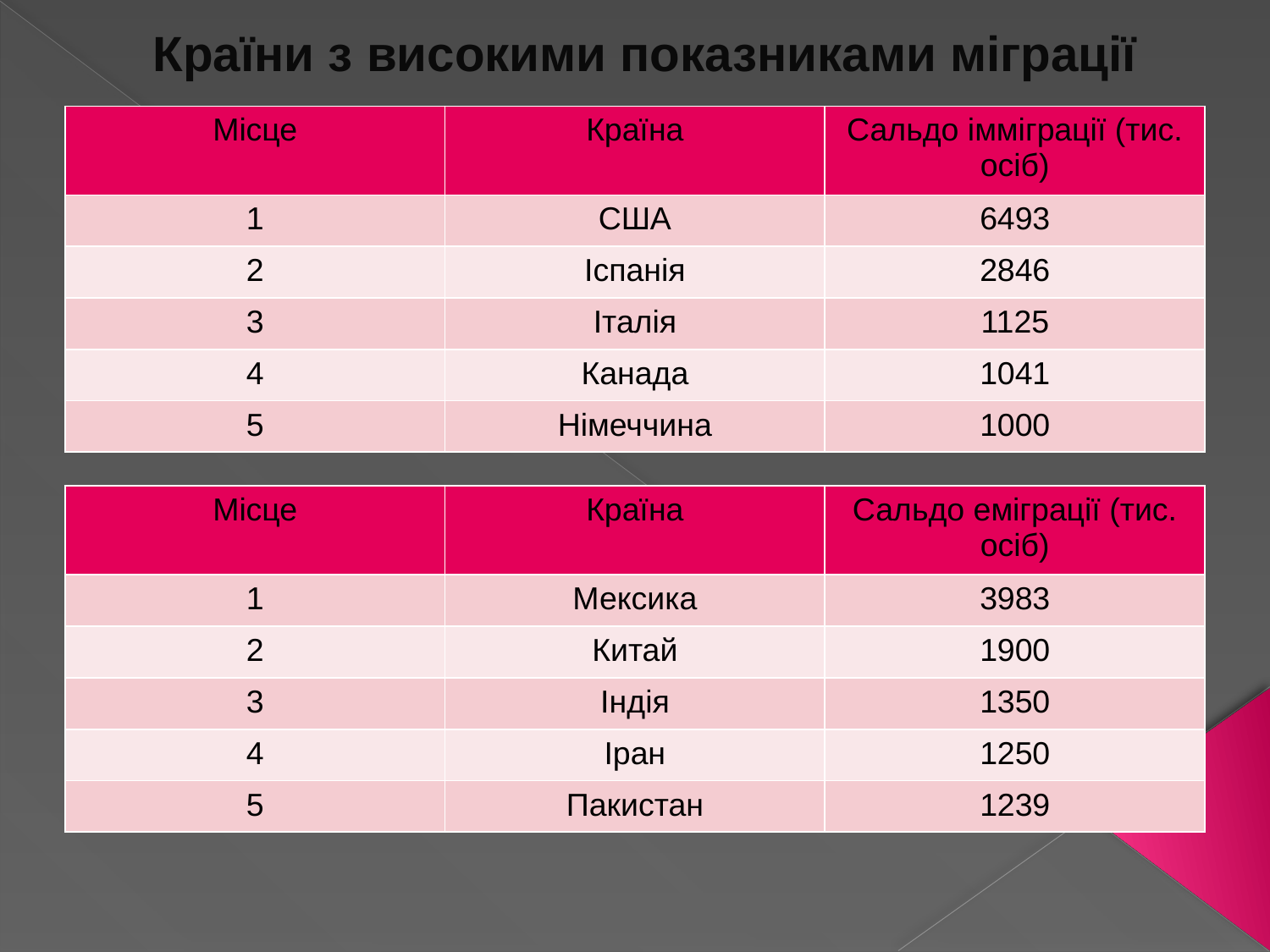

Країни з високими показниками міграції
| Місце | Країна | Сальдо імміграції (тис. осіб) |
| --- | --- | --- |
| 1 | США | 6493 |
| 2 | Іспанія | 2846 |
| 3 | Італія | 1125 |
| 4 | Канада | 1041 |
| 5 | Німеччина | 1000 |
| Місце | Країна | Сальдо еміграції (тис. осіб) |
| --- | --- | --- |
| 1 | Мексика | 3983 |
| 2 | Китай | 1900 |
| 3 | Індія | 1350 |
| 4 | Іран | 1250 |
| 5 | Пакистан | 1239 |